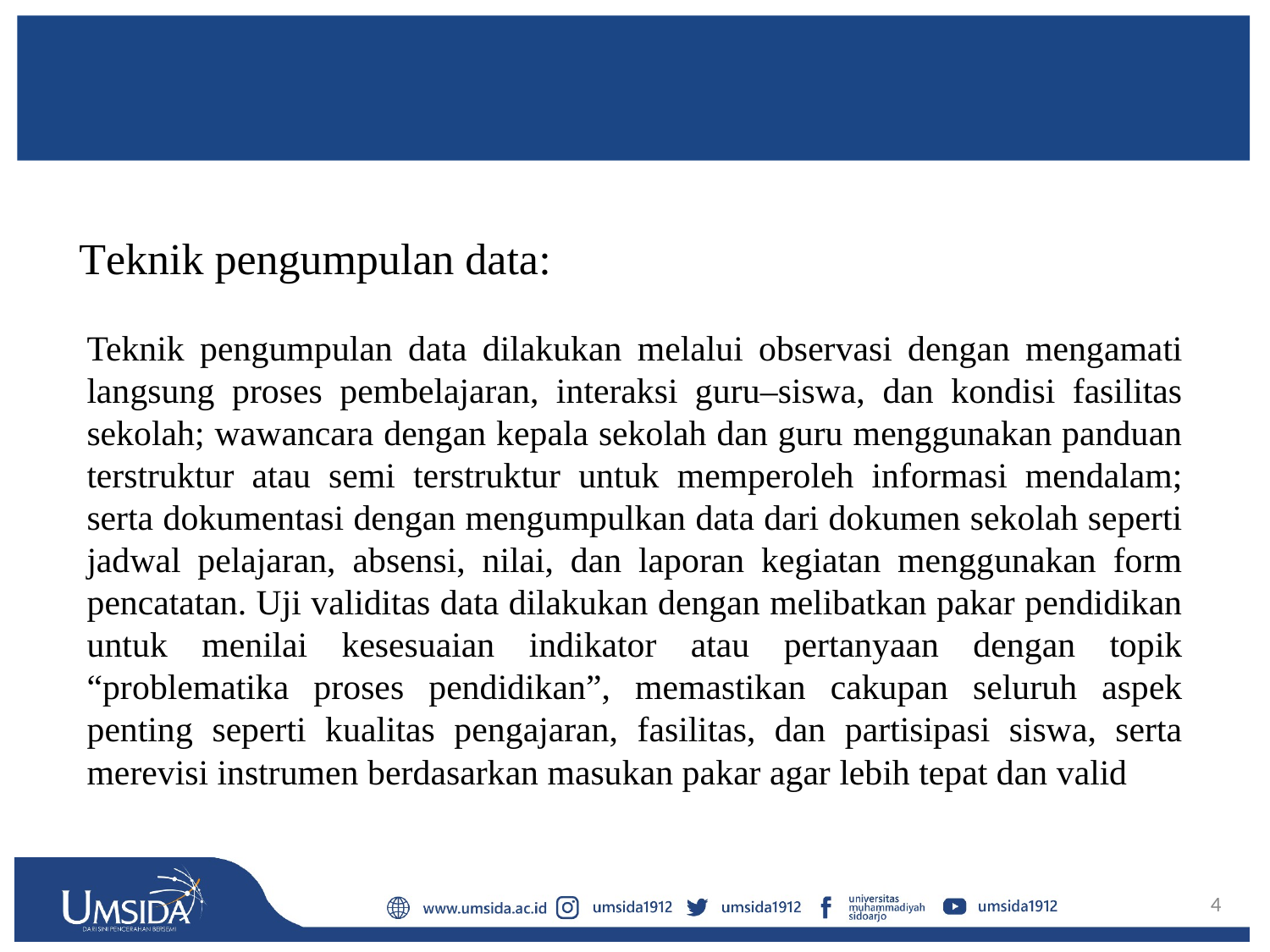

Teknik pengumpulan data:
Teknik pengumpulan data dilakukan melalui observasi dengan mengamati langsung proses pembelajaran, interaksi guru–siswa, dan kondisi fasilitas sekolah; wawancara dengan kepala sekolah dan guru menggunakan panduan terstruktur atau semi terstruktur untuk memperoleh informasi mendalam; serta dokumentasi dengan mengumpulkan data dari dokumen sekolah seperti jadwal pelajaran, absensi, nilai, dan laporan kegiatan menggunakan form pencatatan. Uji validitas data dilakukan dengan melibatkan pakar pendidikan untuk menilai kesesuaian indikator atau pertanyaan dengan topik “problematika proses pendidikan”, memastikan cakupan seluruh aspek penting seperti kualitas pengajaran, fasilitas, dan partisipasi siswa, serta merevisi instrumen berdasarkan masukan pakar agar lebih tepat dan valid
4